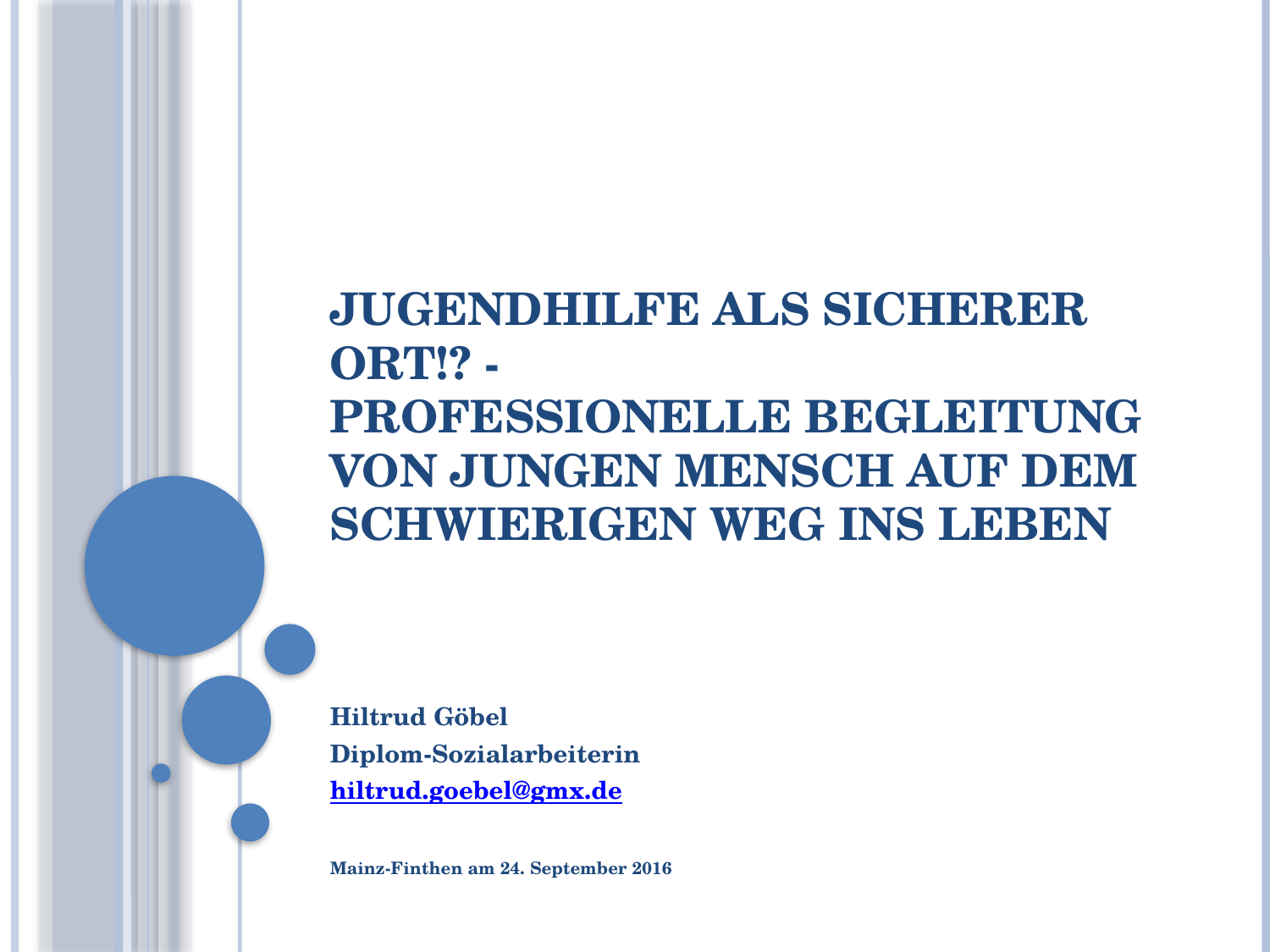

# Jugendhilfe als sicherer Ort!? - Professionelle Begleitung von jungen Mensch auf dem schwierigen Weg ins Leben
Hiltrud Göbel
Diplom-Sozialarbeiterin
hiltrud.goebel@gmx.de

Mainz-Finthen am 24. September 2016